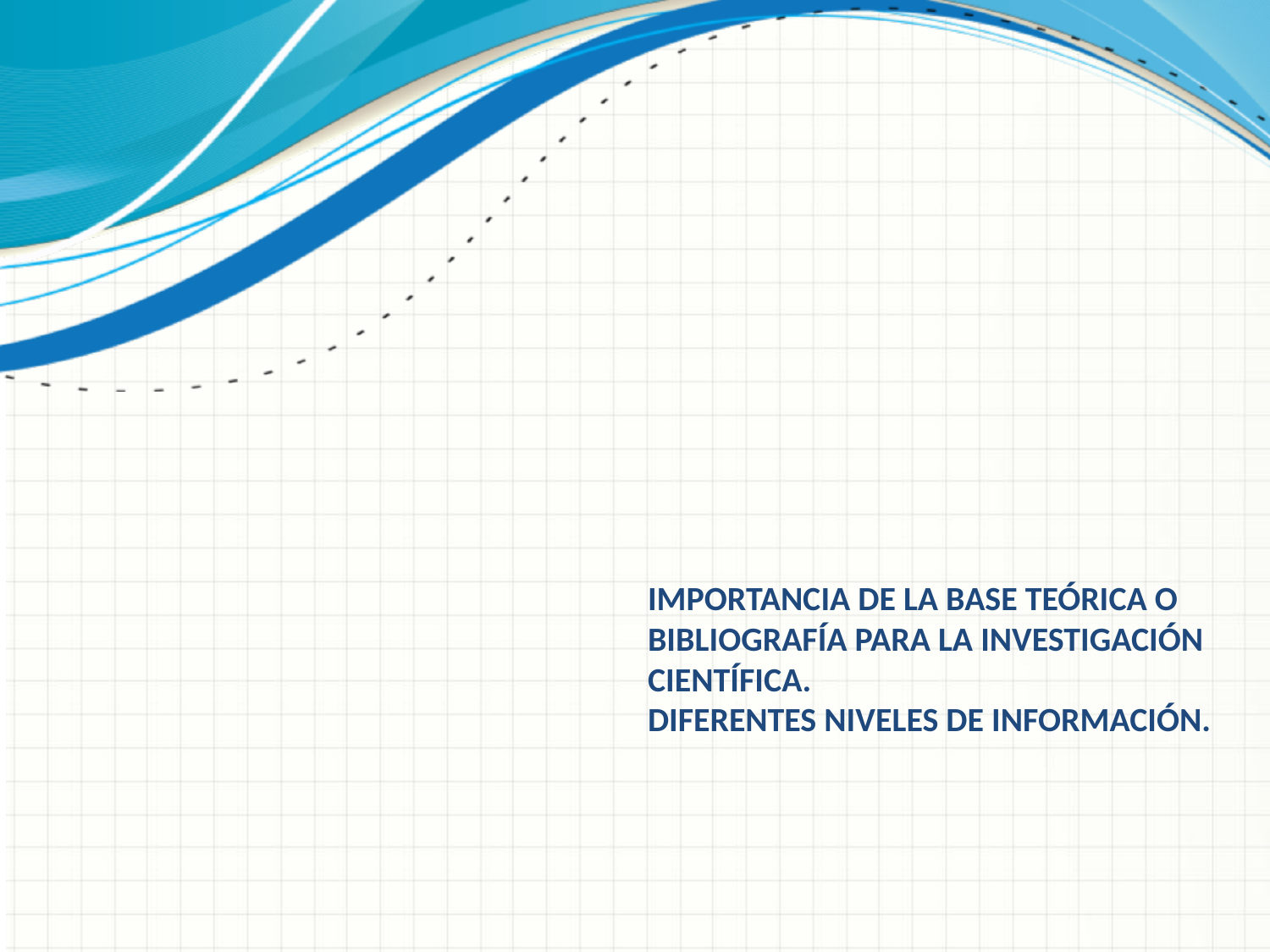

# Importancia de la base teórica o bibliografía para la investigación científica. Diferentes niveles de información.